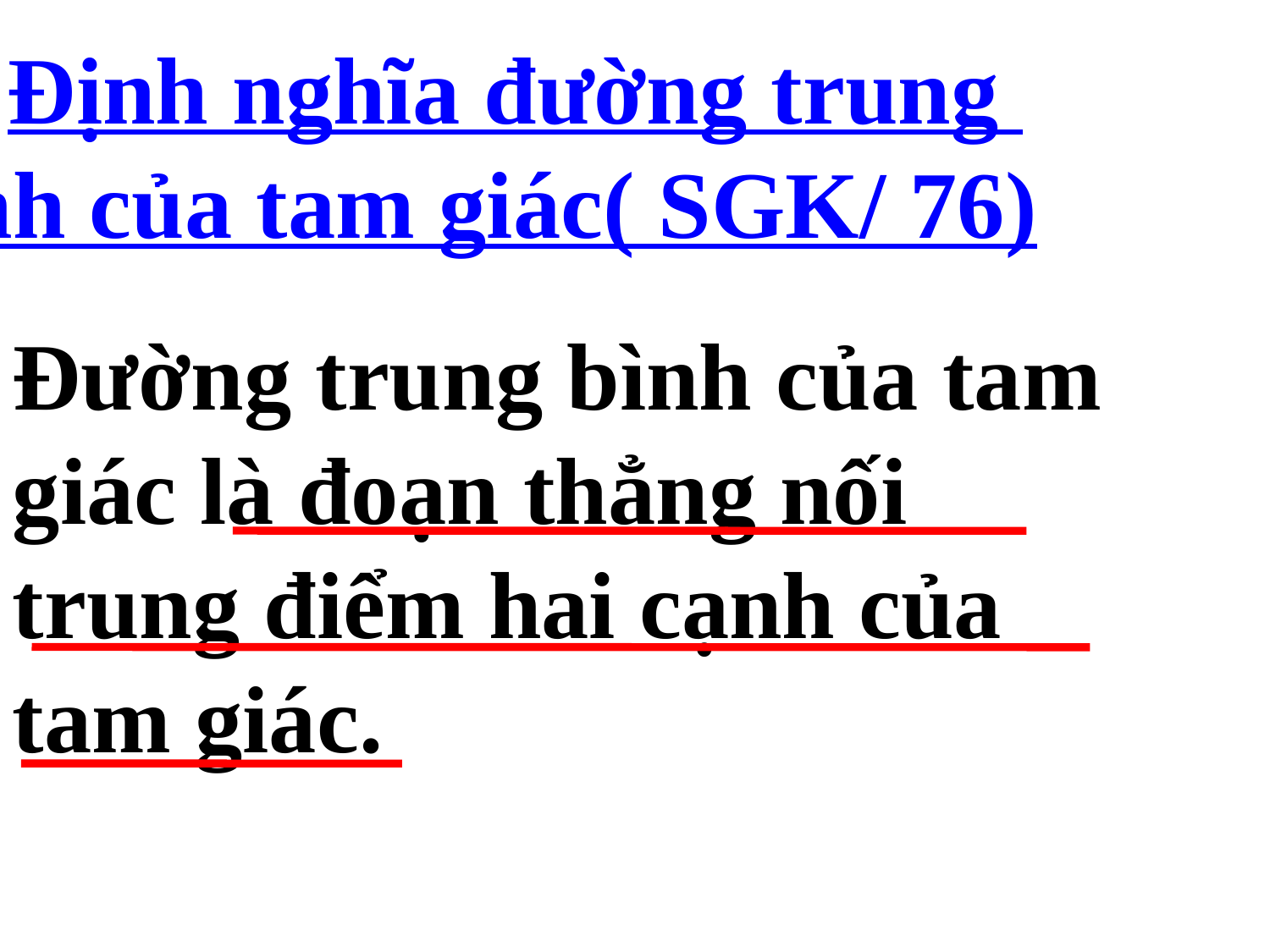

Định nghĩa đường trung
bình của tam giác( SGK/ 76)

Đường trung bình của tam
giác là đoạn thẳng nối
trung điểm hai cạnh của
tam giác.